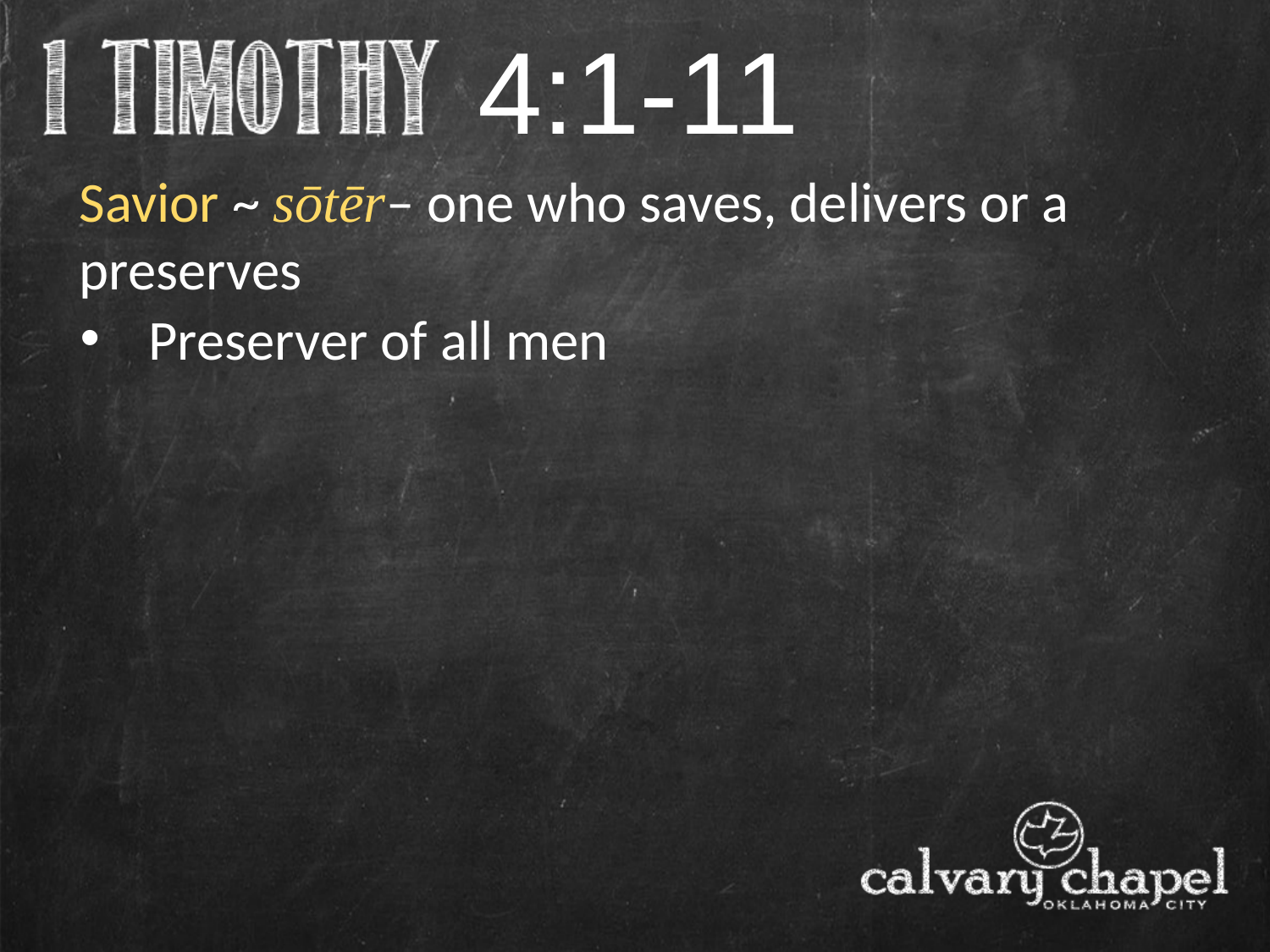

4:1-11
Savior ~ sōtēr– one who saves, delivers or a preserves
 Preserver of all men